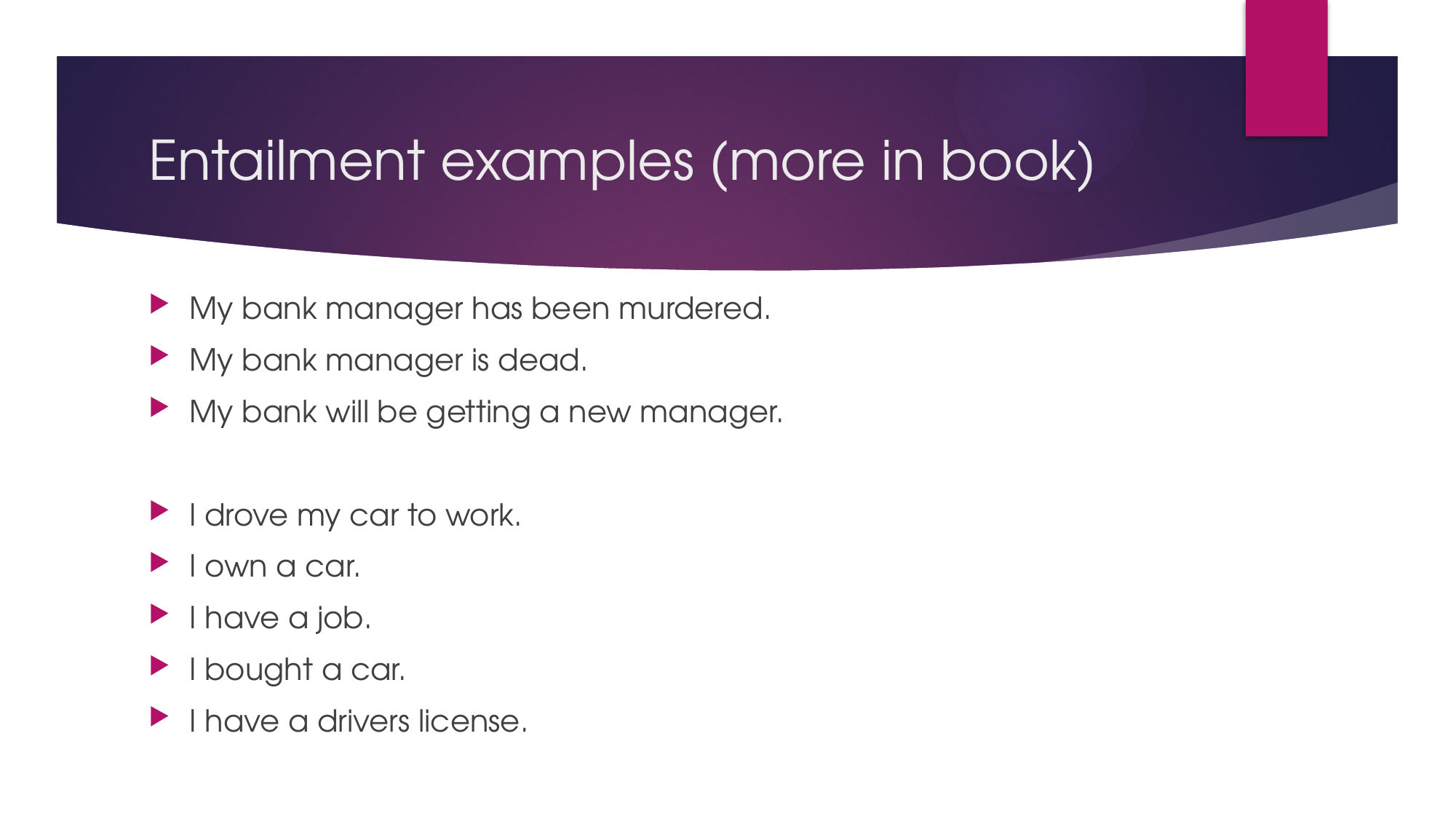

# Entailment examples (more in book)
My bank manager has been murdered.
My bank manager is dead.
My bank will be getting a new manager.

I drove my car to work.
I own a car.
I have a job.
I bought a car.
I have a drivers license.